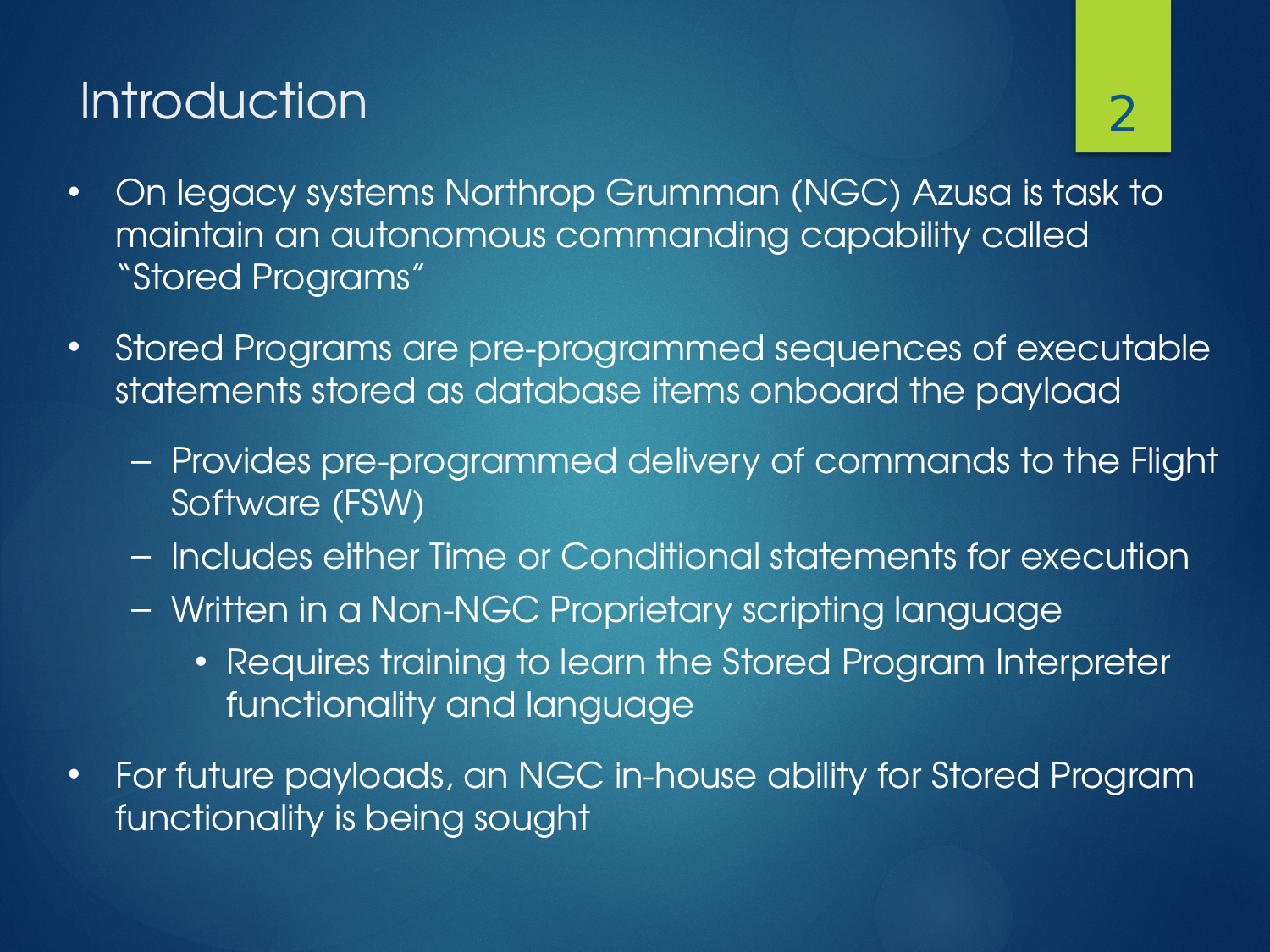

2
# Introduction
On legacy systems Northrop Grumman (NGC) Azusa is task to maintain an autonomous commanding capability called “Stored Programs”
Stored Programs are pre-programmed sequences of executable statements stored as database items onboard the payload
Provides pre-programmed delivery of commands to the Flight Software (FSW)
Includes either Time or Conditional statements for execution
Written in a Non-NGC Proprietary scripting language
Requires training to learn the Stored Program Interpreter functionality and language
For future payloads, an NGC in-house ability for Stored Program functionality is being sought